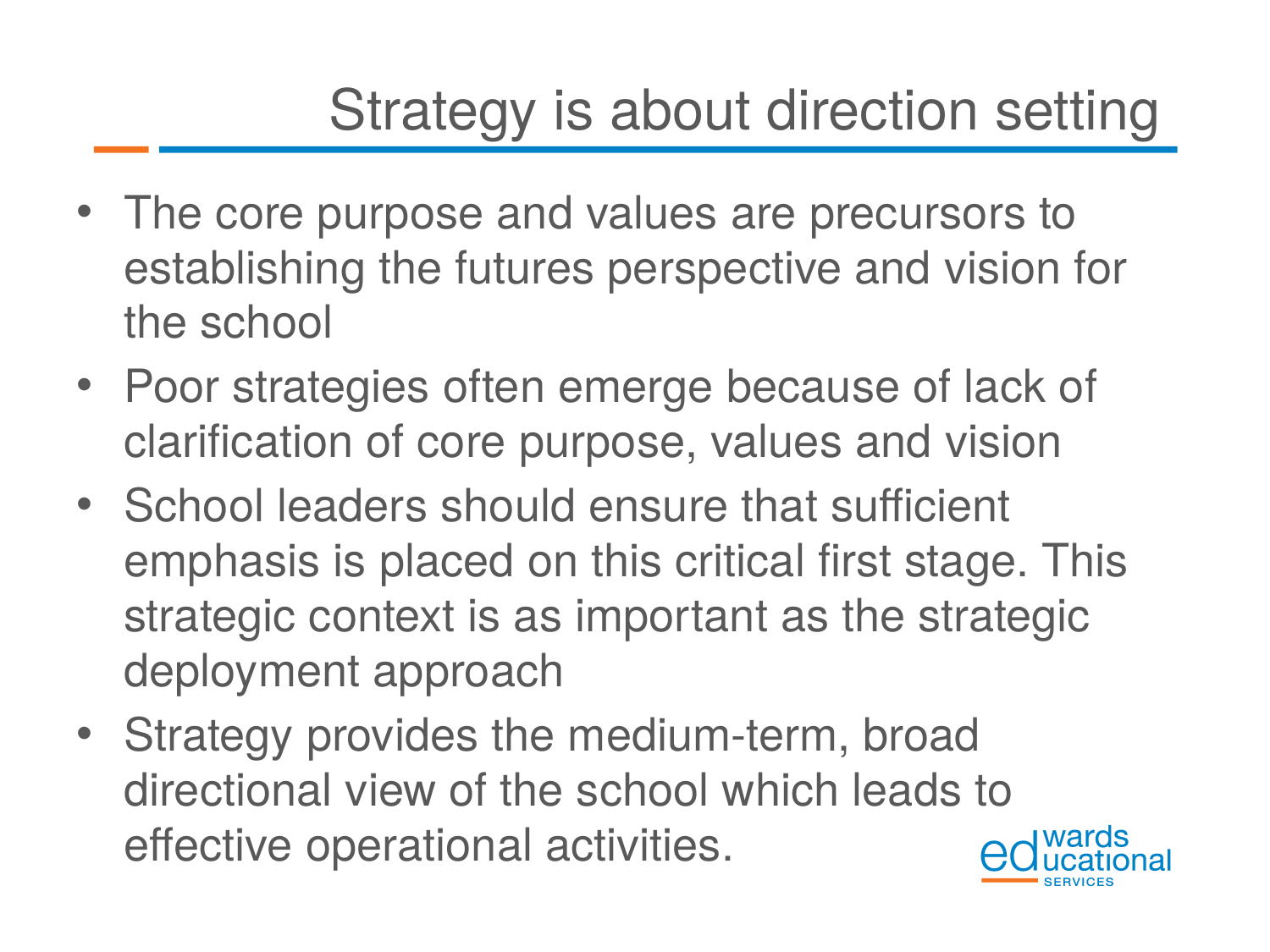

# Strategy is about direction setting
The core purpose and values are precursors to establishing the futures perspective and vision for the school
Poor strategies often emerge because of lack of clarification of core purpose, values and vision
School leaders should ensure that sufficient emphasis is placed on this critical first stage. This strategic context is as important as the strategic deployment approach
Strategy provides the medium-term, broad directional view of the school which leads to effective operational activities.